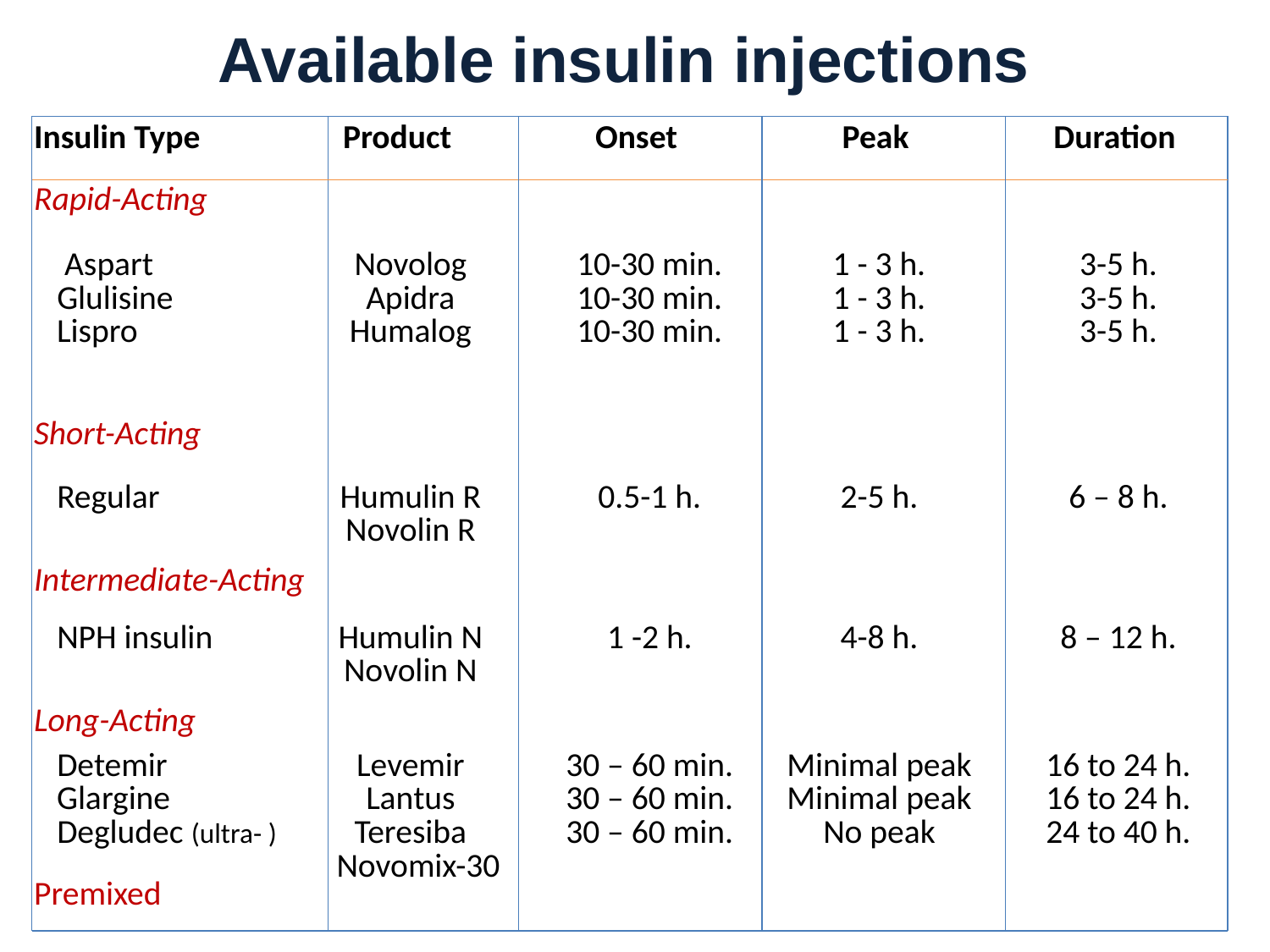

Available insulin injections
| Insulin Type | Product | Onset |  | Peak | Duration |
| --- | --- | --- | --- | --- | --- |
| Rapid-Acting |  |  |  |  |  |
| Aspart    Glulisine    Lispro | Novolog Apidra Humalog |  | 10-30 min. 10-30 min. 10-30 min. | 1 - 3 h. 1 - 3 h. 1 - 3 h. | 3-5 h. 3-5 h. 3-5 h. |
| Short-Acting |  |  |  |  |  |
| Regular | Humulin R Novolin R |  | 0.5-1 h. | 2-5 h. | 6 – 8 h. |
| Intermediate-Acting |  |  |  |  |  |
| NPH insulin | Humulin N Novolin N |  | 1 -2 h. | 4-8 h. | 8 – 12 h. |
| Long-Acting |  |  |  |  |  |
| Detemir    Glargine Degludec (ultra- ) Premixed | Levemir Lantus Teresiba Novomix-30 |  | 30 – 60 min. 30 – 60 min. 30 – 60 min. | Minimal peak Minimal peak No peak | 16 to 24 h. 16 to 24 h. 24 to 40 h. |